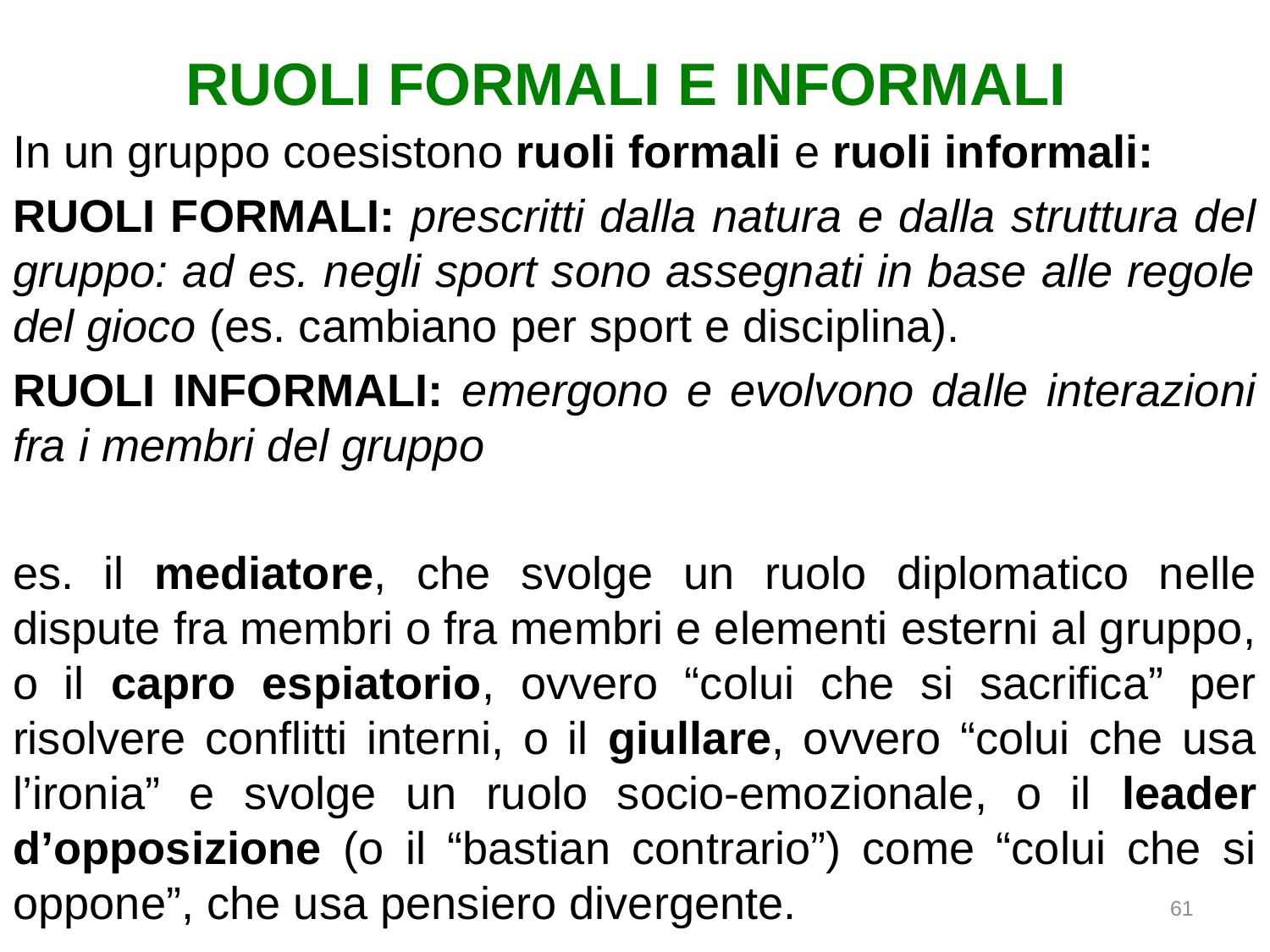

# RUOLI FORMALI E INFORMALI
In un gruppo coesistono ruoli formali e ruoli informali:
RUOLI FORMALI: prescritti dalla natura e dalla struttura del gruppo: ad es. negli sport sono assegnati in base alle regole del gioco (es. cambiano per sport e disciplina).
RUOLI INFORMALI: emergono e evolvono dalle interazioni fra i membri del gruppo

es. il mediatore, che svolge un ruolo diplomatico nelle dispute fra membri o fra membri e elementi esterni al gruppo, o il capro espiatorio, ovvero “colui che si sacrifica” per risolvere conflitti interni, o il giullare, ovvero “colui che usa l’ironia” e svolge un ruolo socio-emozionale, o il leader d’opposizione (o il “bastian contrario”) come “colui che si oppone”, che usa pensiero divergente.

61